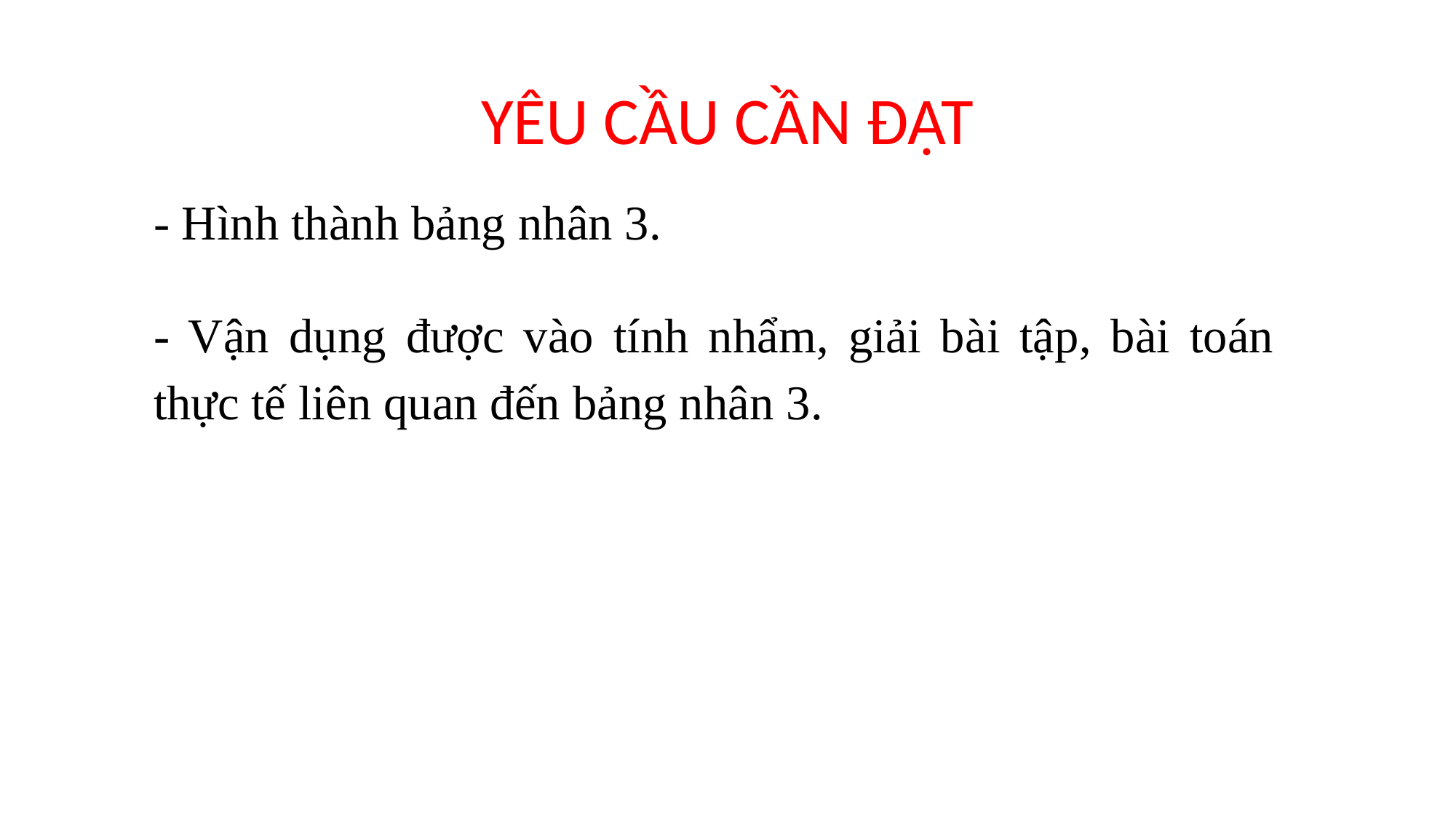

# YÊU CẦU CẦN ĐẠT
- Hình thành bảng nhân 3.
- Vận dụng được vào tính nhẩm, giải bài tập, bài toán thực tế liên quan đến bảng nhân 3.